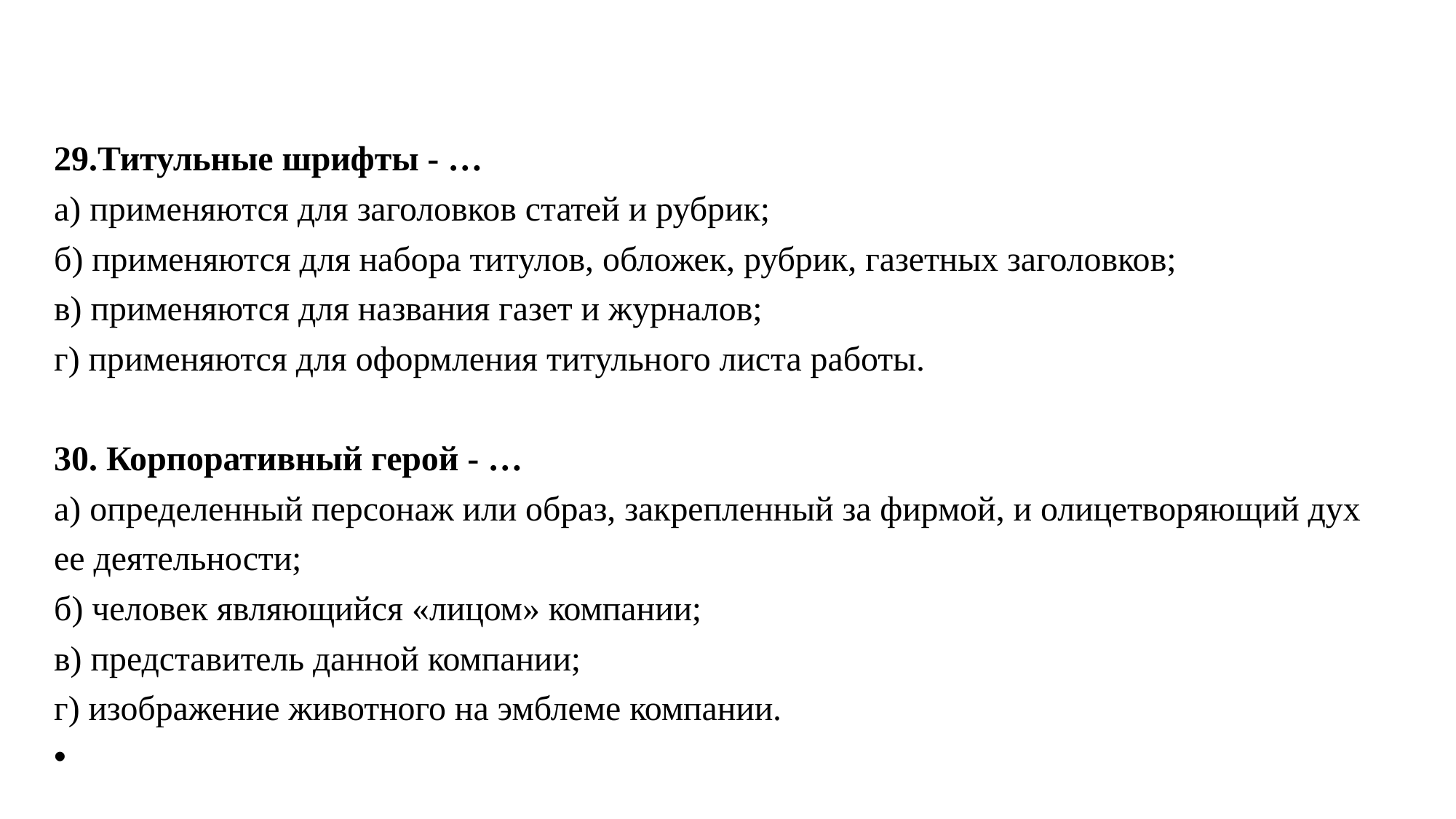

#
29.Титульные шрифты - …
а) применяются для заголовков статей и рубрик;
б) применяются для набора титулов, обложек, рубрик, газетных заголовков;
в) применяются для названия газет и журналов;
г) применяются для оформления титульного листа работы.

30. Корпоративный герой - …
а) определенный персонаж или образ, закрепленный за фирмой, и олицетворяющий дух ее деятельности;
б) человек являющийся «лицом» компании;
в) представитель данной компании;
г) изображение животного на эмблеме компании.